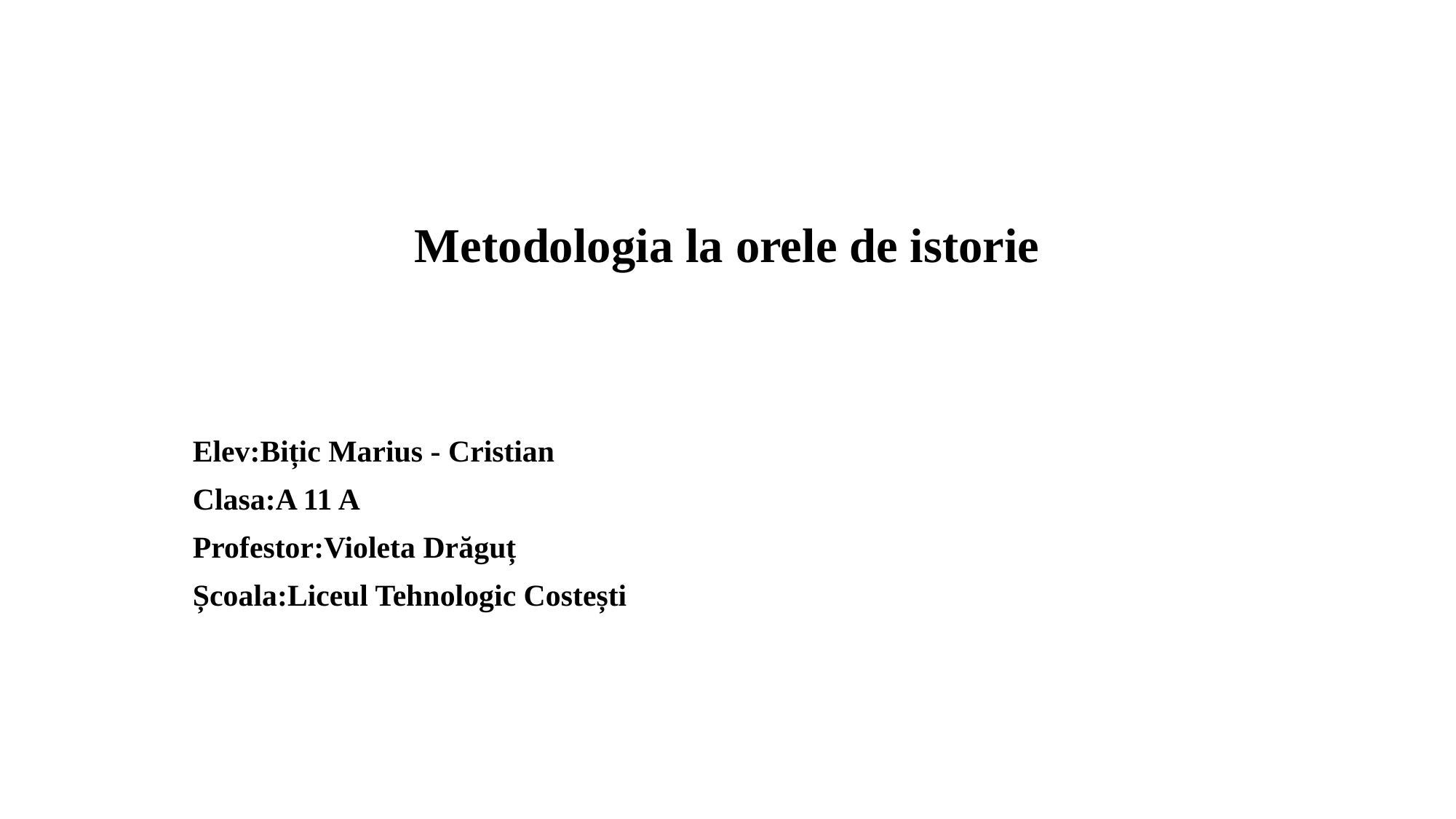

# Metodologia la orele de istorie
Elev:Bițic Marius - Cristian
Clasa:A 11 A
Profestor:Violeta Drăguț
Școala:Liceul Tehnologic Costești